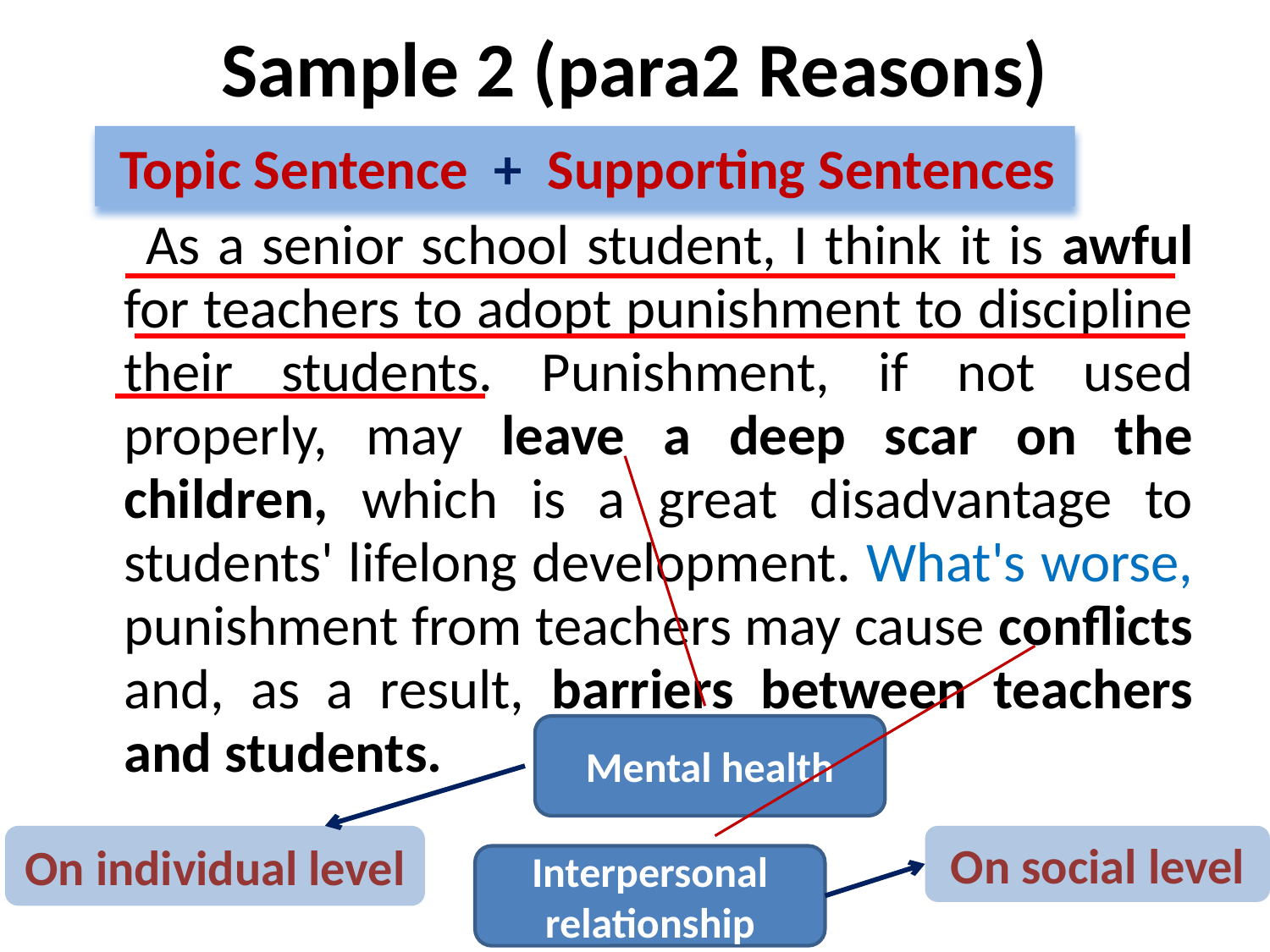

# Sample 2 (para2 Reasons)
 Topic Sentence  +  Supporting Sentences
    As a senior school student, I think it is awful for teachers to adopt punishment to discipline their students. Punishment, if not used properly, may leave a deep scar on the children, which is a great disadvantage to students' lifelong development. What's worse, punishment from teachers may cause conflicts and, as a result, barriers between teachers and students.

Mental health
On individual level
On social level
Interpersonal relationship